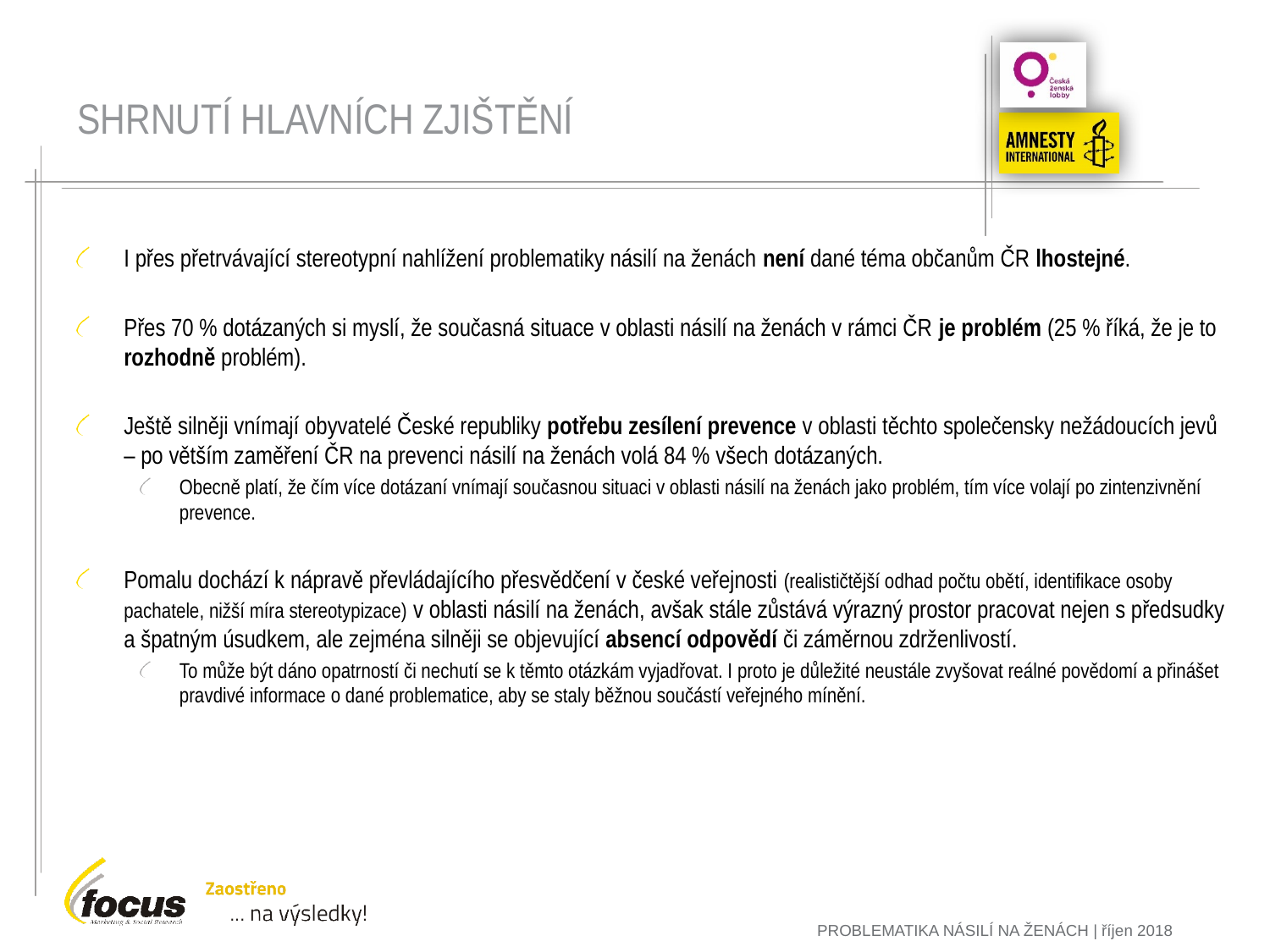

# SHRNUTÍ HLAVNÍCH ZJIŠTĚNÍ
I přes přetrvávající stereotypní nahlížení problematiky násilí na ženách není dané téma občanům ČR lhostejné.

Přes 70 % dotázaných si myslí, že současná situace v oblasti násilí na ženách v rámci ČR je problém (25 % říká, že je to rozhodně problém).

Ještě silněji vnímají obyvatelé České republiky potřebu zesílení prevence v oblasti těchto společensky nežádoucích jevů – po větším zaměření ČR na prevenci násilí na ženách volá 84 % všech dotázaných.
Obecně platí, že čím více dotázaní vnímají současnou situaci v oblasti násilí na ženách jako problém, tím více volají po zintenzivnění prevence.

Pomalu dochází k nápravě převládajícího přesvědčení v české veřejnosti (realističtější odhad počtu obětí, identifikace osoby pachatele, nižší míra stereotypizace) v oblasti násilí na ženách, avšak stále zůstává výrazný prostor pracovat nejen s předsudky a špatným úsudkem, ale zejména silněji se objevující absencí odpovědí či záměrnou zdrženlivostí.
To může být dáno opatrností či nechutí se k těmto otázkám vyjadřovat. I proto je důležité neustále zvyšovat reálné povědomí a přinášet pravdivé informace o dané problematice, aby se staly běžnou součástí veřejného mínění.